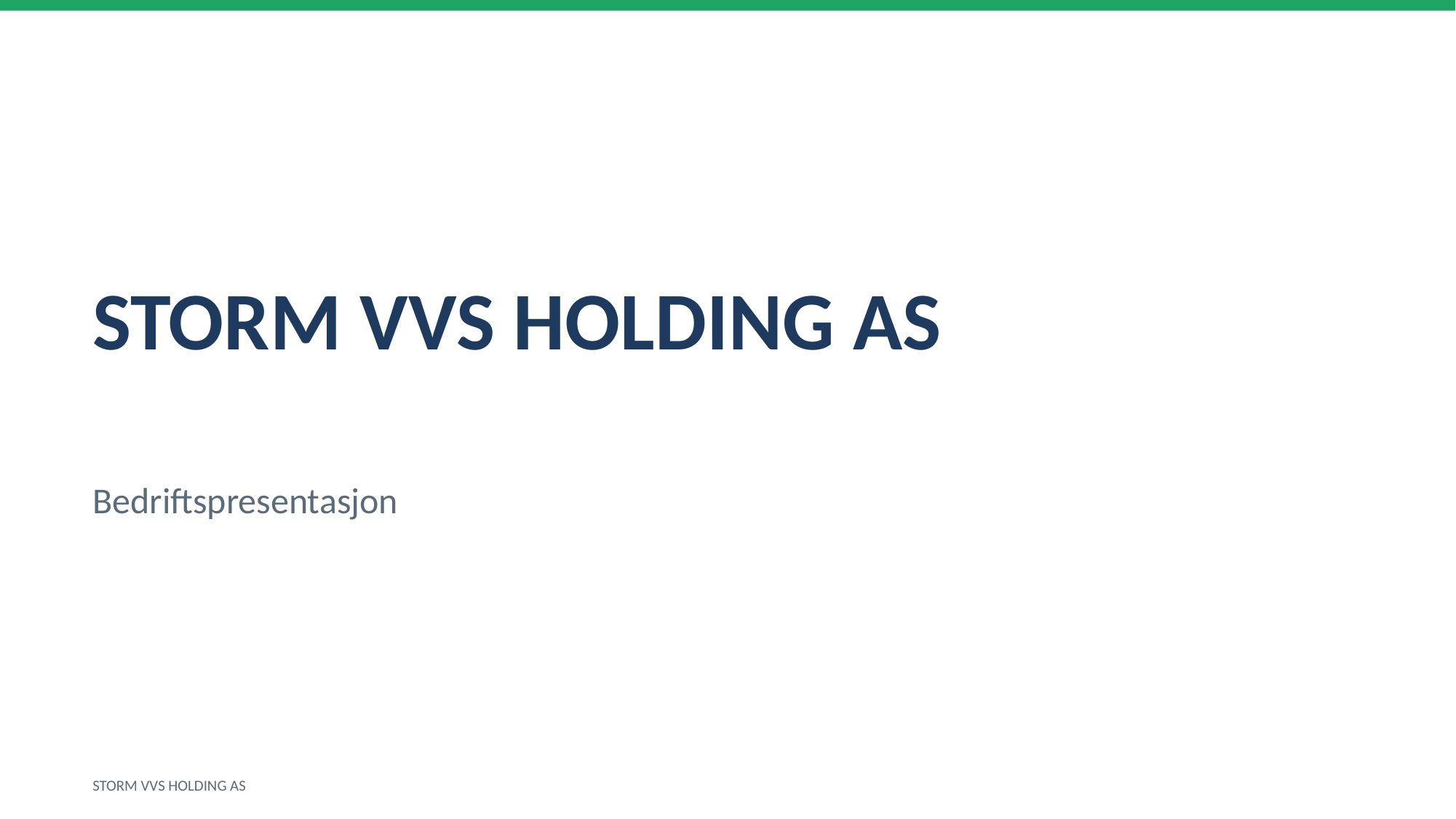

STORM VVS HOLDING AS
Bedriftspresentasjon
STORM VVS HOLDING AS